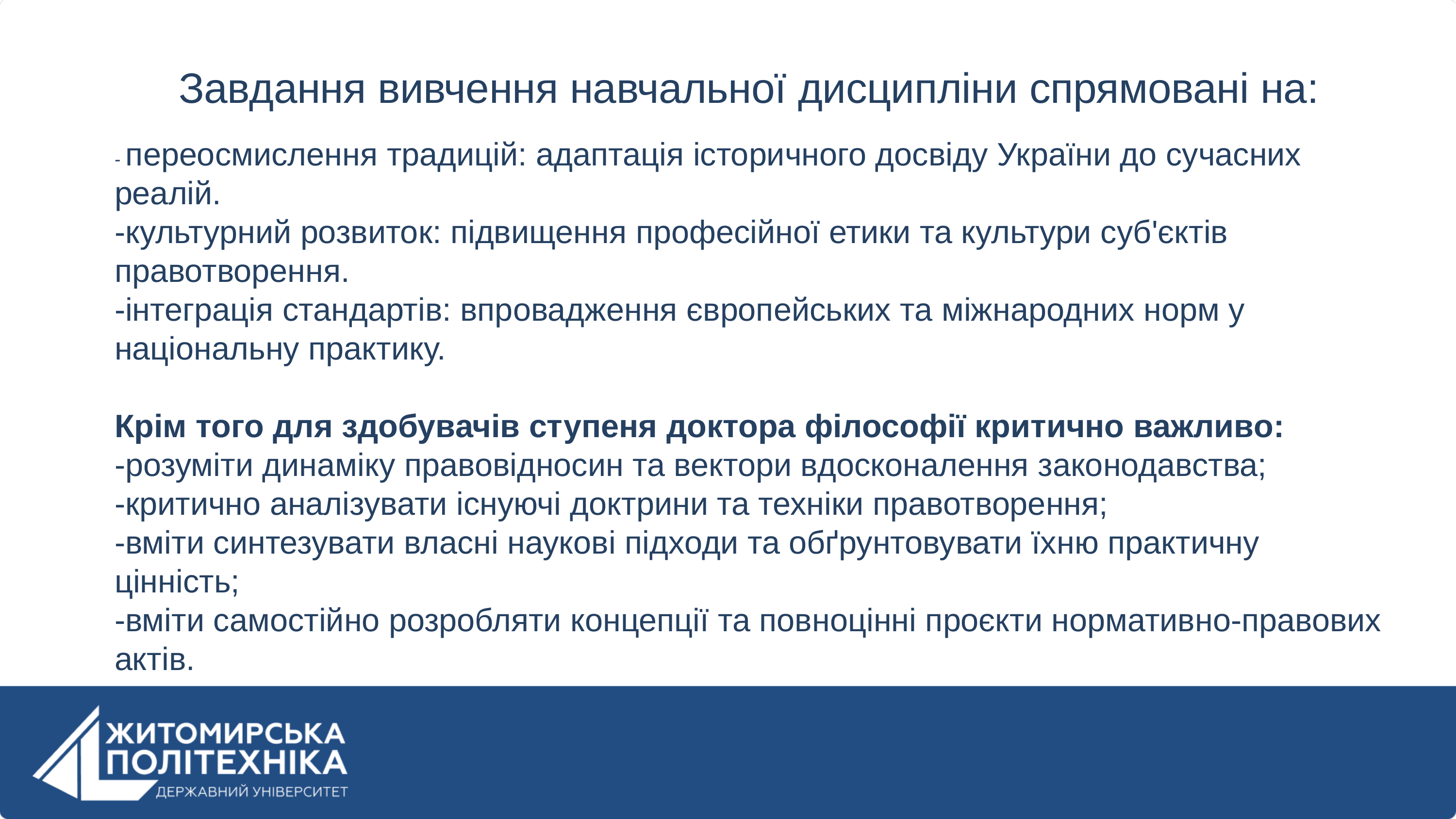

Завдання вивчення навчальної дисципліни спрямовані на:

- переосмислення традицій: адаптація історичного досвіду України до сучасних реалій.
-культурний розвиток: підвищення професійної етики та культури суб'єктів правотворення.
-інтеграція стандартів: впровадження європейських та міжнародних норм у національну практику.

Крім того для здобувачів ступеня доктора філософії критично важливо:
-розуміти динаміку правовідносин та вектори вдосконалення законодавства;
-критично аналізувати існуючі доктрини та техніки правотворення;
-вміти синтезувати власні наукові підходи та обґрунтовувати їхню практичну цінність;
-вміти самостійно розробляти концепції та повноцінні проєкти нормативно-правових актів.